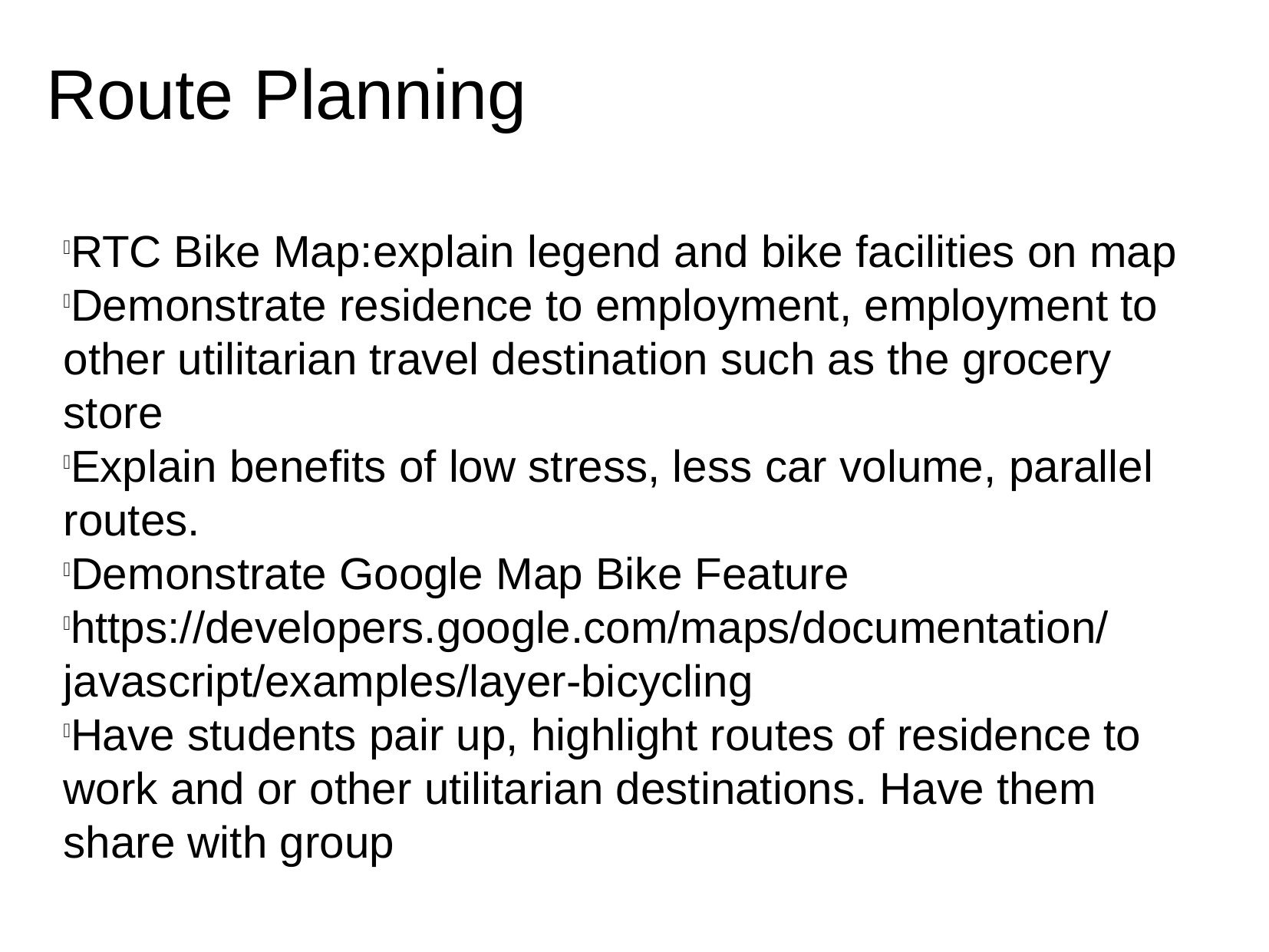

Route Planning

RTC Bike Map:explain legend and bike facilities on map
Demonstrate residence to employment, employment to other utilitarian travel destination such as the grocery store
Explain benefits of low stress, less car volume, parallel routes.
Demonstrate Google Map Bike Feature
https://developers.google.com/maps/documentation/javascript/examples/layer-bicycling
Have students pair up, highlight routes of residence to work and or other utilitarian destinations. Have them share with group